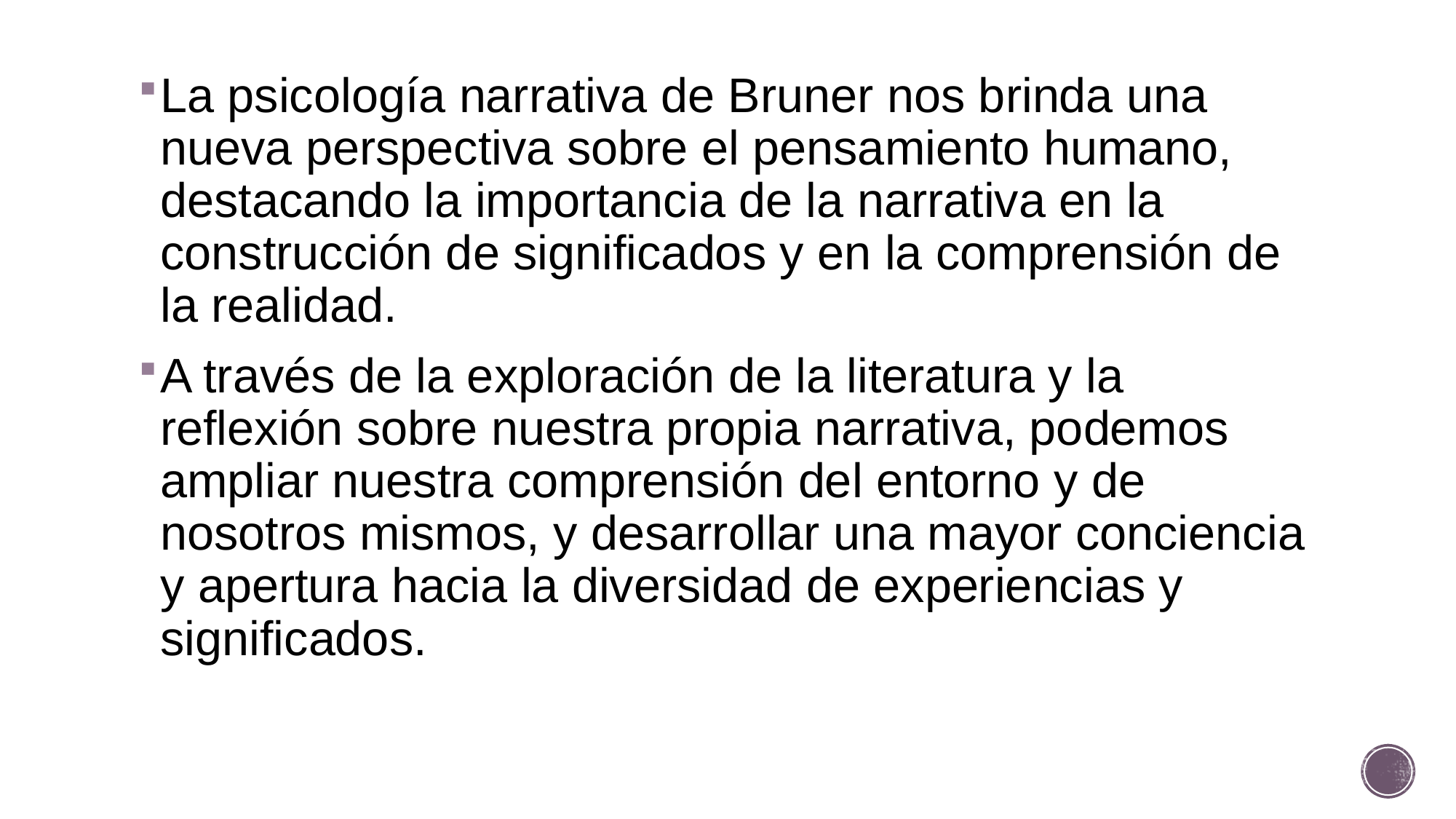

La psicología narrativa de Bruner nos brinda una nueva perspectiva sobre el pensamiento humano, destacando la importancia de la narrativa en la construcción de significados y en la comprensión de la realidad.
A través de la exploración de la literatura y la reflexión sobre nuestra propia narrativa, podemos ampliar nuestra comprensión del entorno y de nosotros mismos, y desarrollar una mayor conciencia y apertura hacia la diversidad de experiencias y significados.